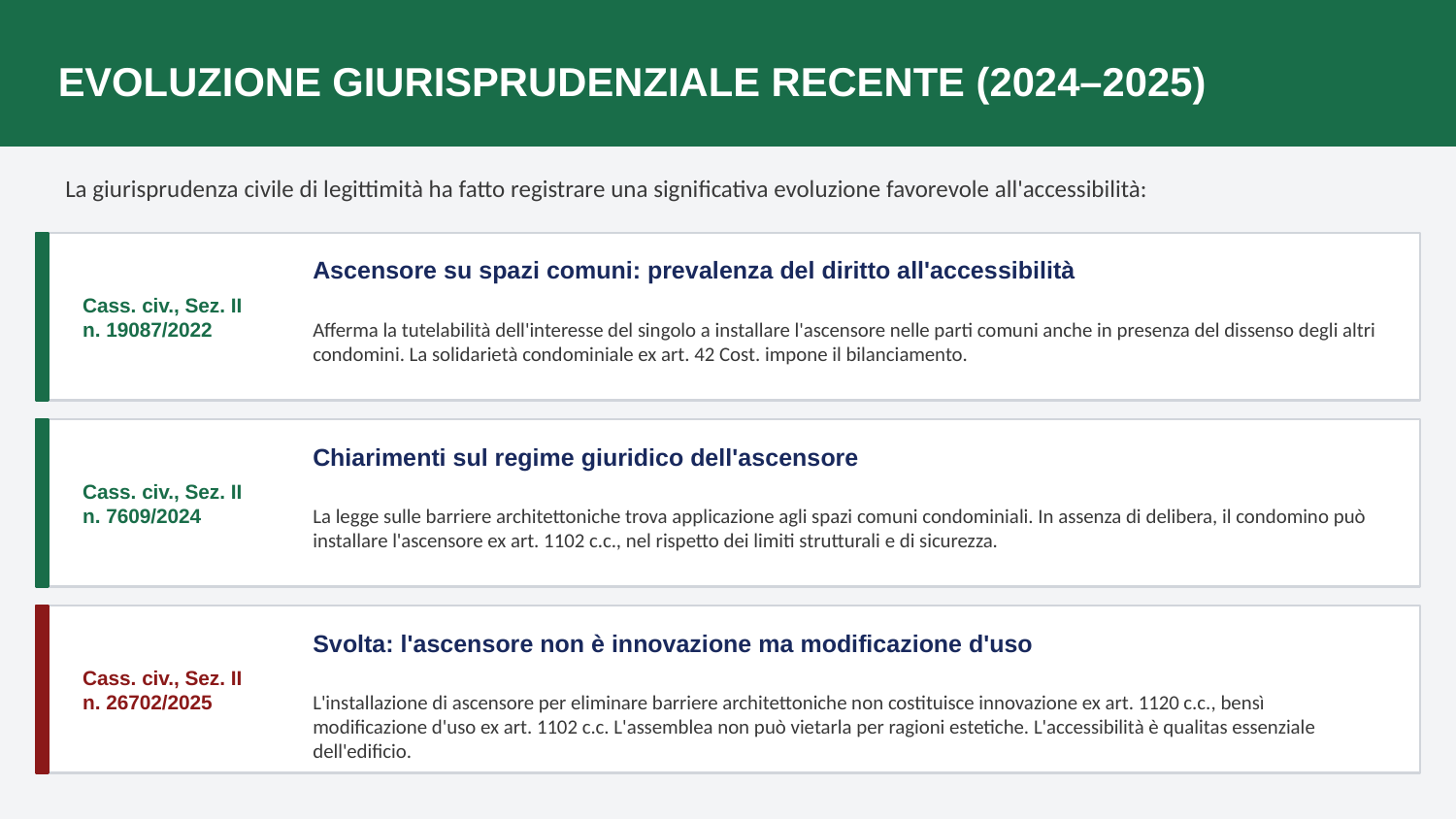

EVOLUZIONE GIURISPRUDENZIALE RECENTE (2024–2025)
La giurisprudenza civile di legittimità ha fatto registrare una significativa evoluzione favorevole all'accessibilità:

Ascensore su spazi comuni: prevalenza del diritto all'accessibilità
Cass. civ., Sez. II
n. 19087/2022
Afferma la tutelabilità dell'interesse del singolo a installare l'ascensore nelle parti comuni anche in presenza del dissenso degli altri condomini. La solidarietà condominiale ex art. 42 Cost. impone il bilanciamento.

Chiarimenti sul regime giuridico dell'ascensore
Cass. civ., Sez. II
n. 7609/2024
La legge sulle barriere architettoniche trova applicazione agli spazi comuni condominiali. In assenza di delibera, il condomino può installare l'ascensore ex art. 1102 c.c., nel rispetto dei limiti strutturali e di sicurezza.

Svolta: l'ascensore non è innovazione ma modificazione d'uso
Cass. civ., Sez. II
n. 26702/2025
L'installazione di ascensore per eliminare barriere architettoniche non costituisce innovazione ex art. 1120 c.c., bensì modificazione d'uso ex art. 1102 c.c. L'assemblea non può vietarla per ragioni estetiche. L'accessibilità è qualitas essenziale dell'edificio.